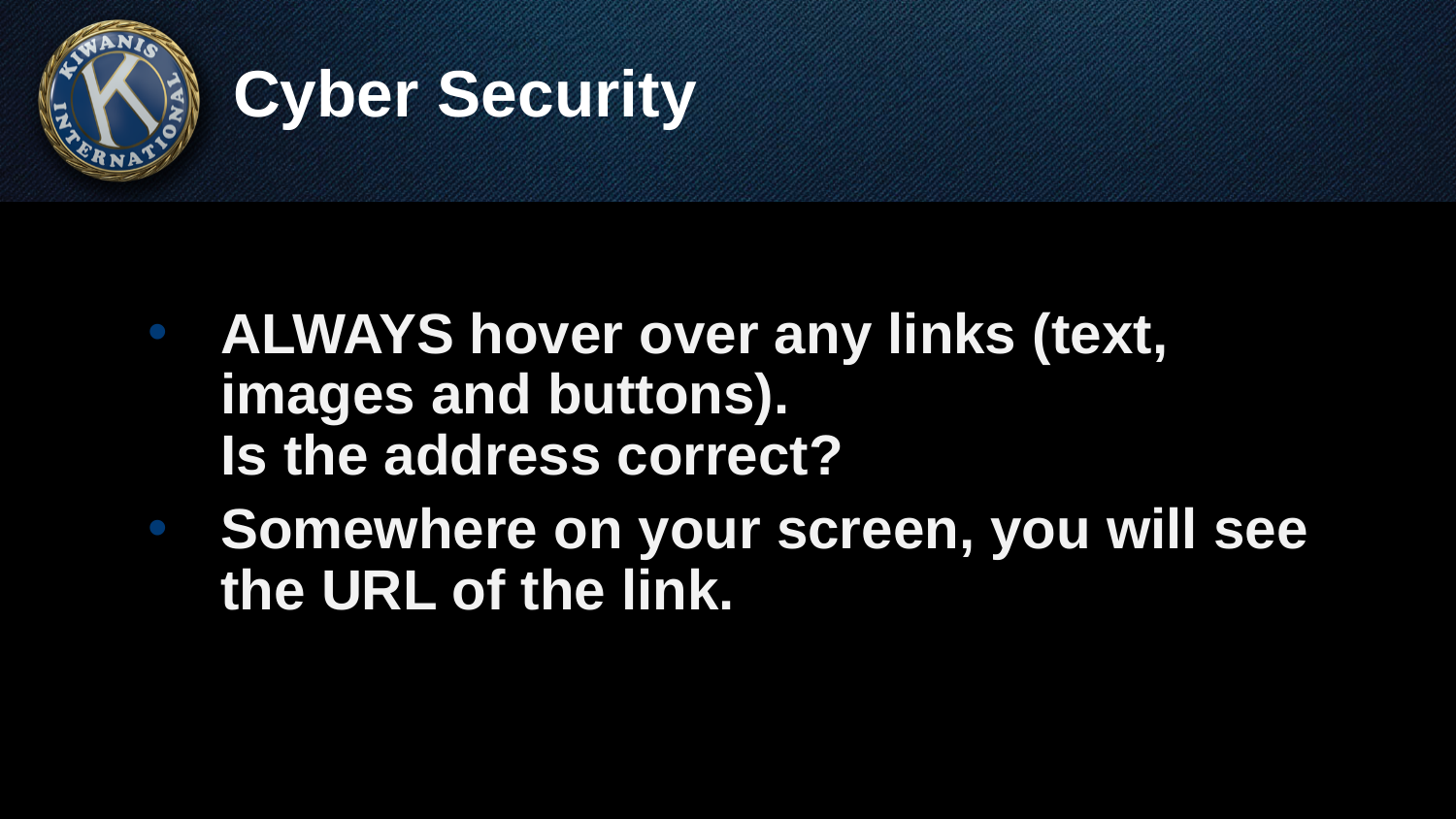

# Cyber Security

ALWAYS hover over any links (text, images and buttons).
Is the address correct?
Somewhere on your screen, you will see the URL of the link.